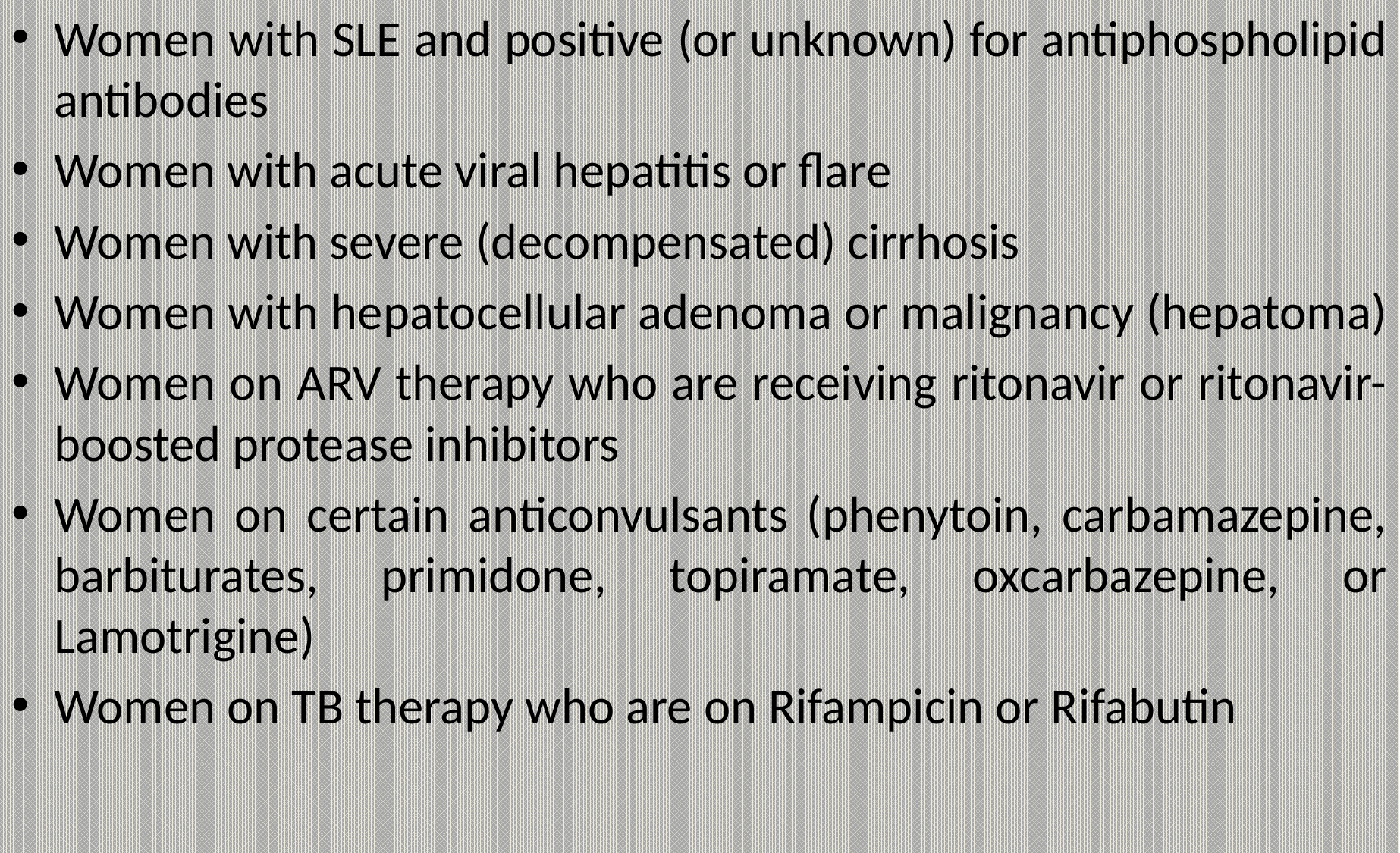

Women with SLE and positive (or unknown) for antiphospholipid antibodies
Women with acute viral hepatitis or flare
Women with severe (decompensated) cirrhosis
Women with hepatocellular adenoma or malignancy (hepatoma)
Women on ARV therapy who are receiving ritonavir or ritonavir-boosted protease inhibitors
Women on certain anticonvulsants (phenytoin, carbamazepine, barbiturates, primidone, topiramate, oxcarbazepine, or Lamotrigine)
Women on TB therapy who are on Rifampicin or Rifabutin